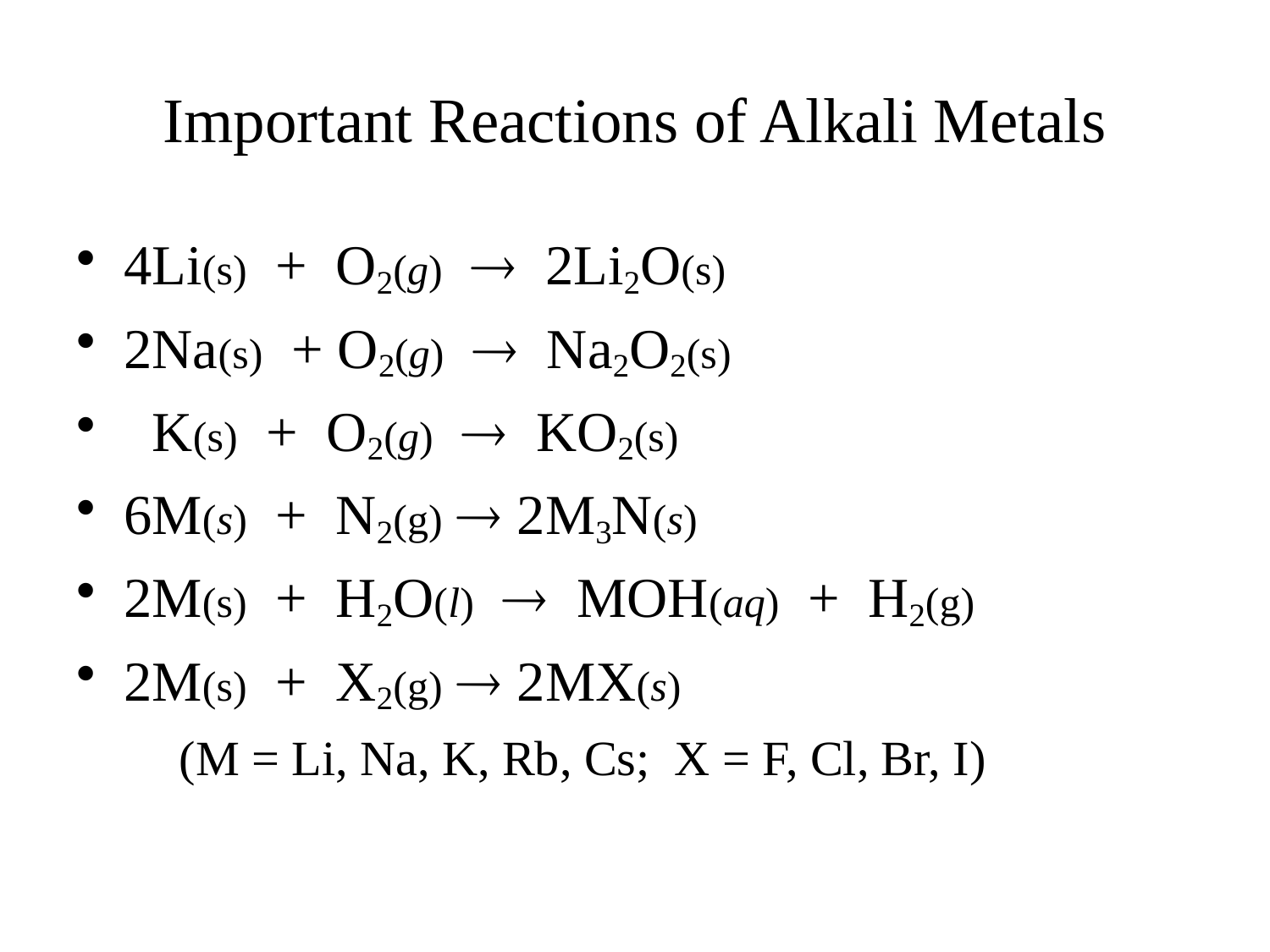

# Important Reactions of Alkali Metals
4Li(s)  +  O2(g)  →  2Li2O(s)
2Na(s)  + O2(g)  →  Na2O2(s)
  K(s)  +  O2(g)  →  KO2(s)
6M(s)  +  N2(g) → 2M3N(s)
2M(s)  +  H2O(l)  →  MOH(aq)  +  H2(g)
2M(s)  +  X2(g) → 2MX(s)
	(M = Li, Na, K, Rb, Cs;  X = F, Cl, Br, I)